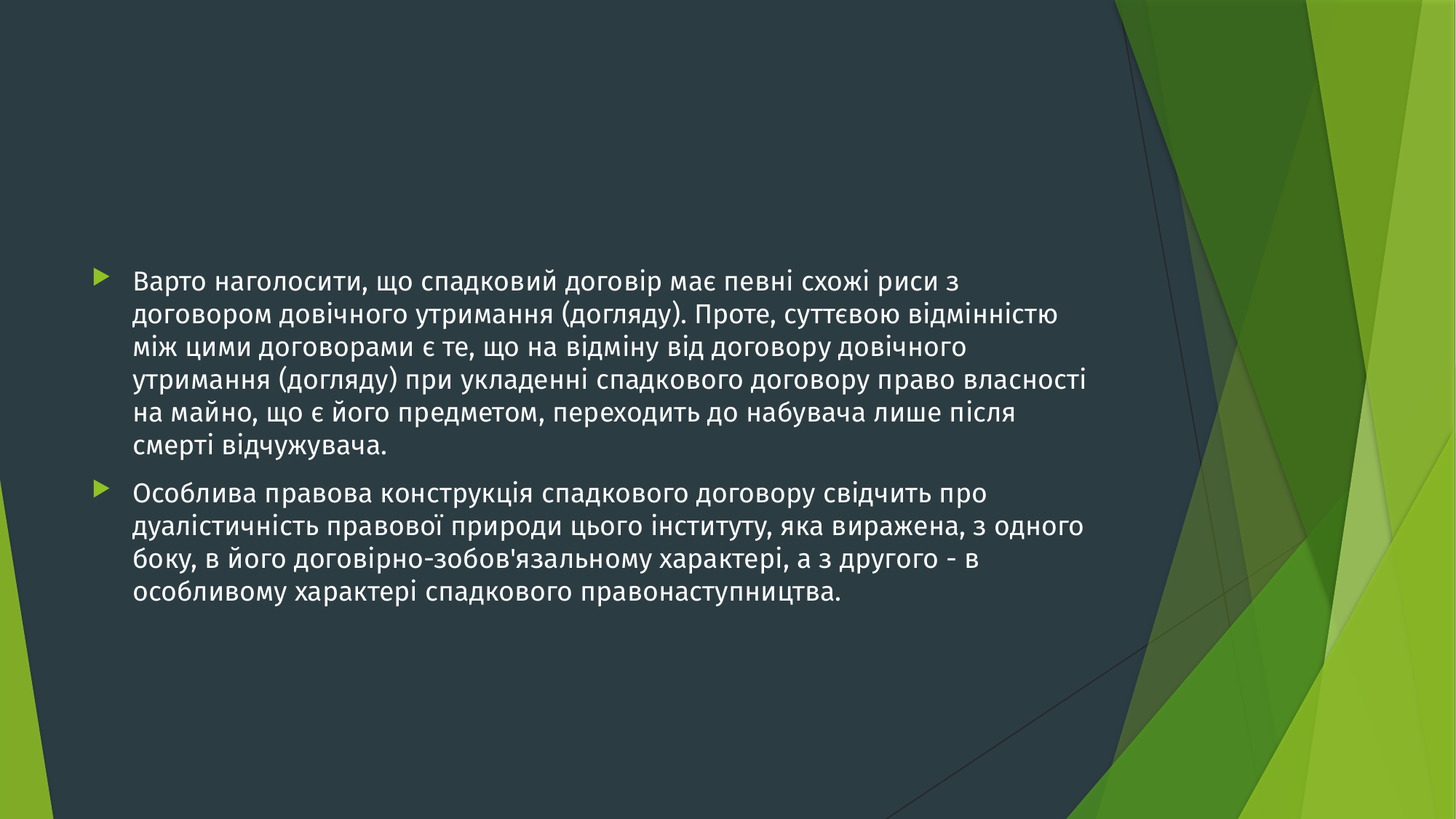

#
Варто наголосити, що спадковий договір має певні схожі риси з договором довічного утримання (догляду). Проте, суттєвою відмінністю між цими договорами є те, що на відміну від договору довічного утримання (догляду) при укладенні спадкового договору право власності на майно, що є його предметом, переходить до набувача лише після смерті відчужувача.
Особлива правова конструкція спадкового договору свідчить про дуалістичність правової природи цього інституту, яка виражена, з одного боку, в його договірно-зобов'язальному характері, а з другого - в особливому характері спадкового правонаступництва.